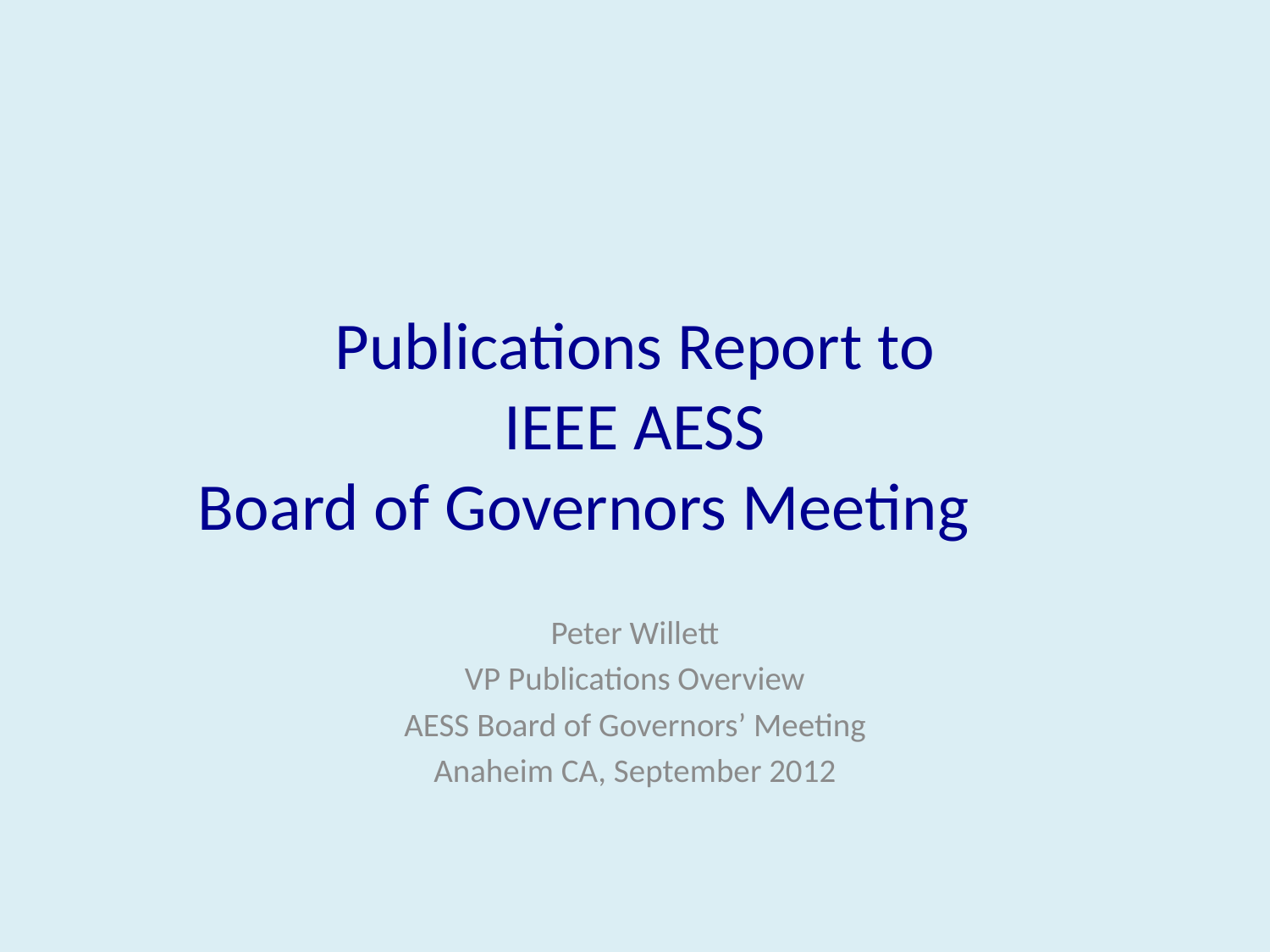

# Publications Report to IEEE AESS Board of Governors Meeting
Peter Willett
VP Publications Overview
AESS Board of Governors’ Meeting
Anaheim CA, September 2012